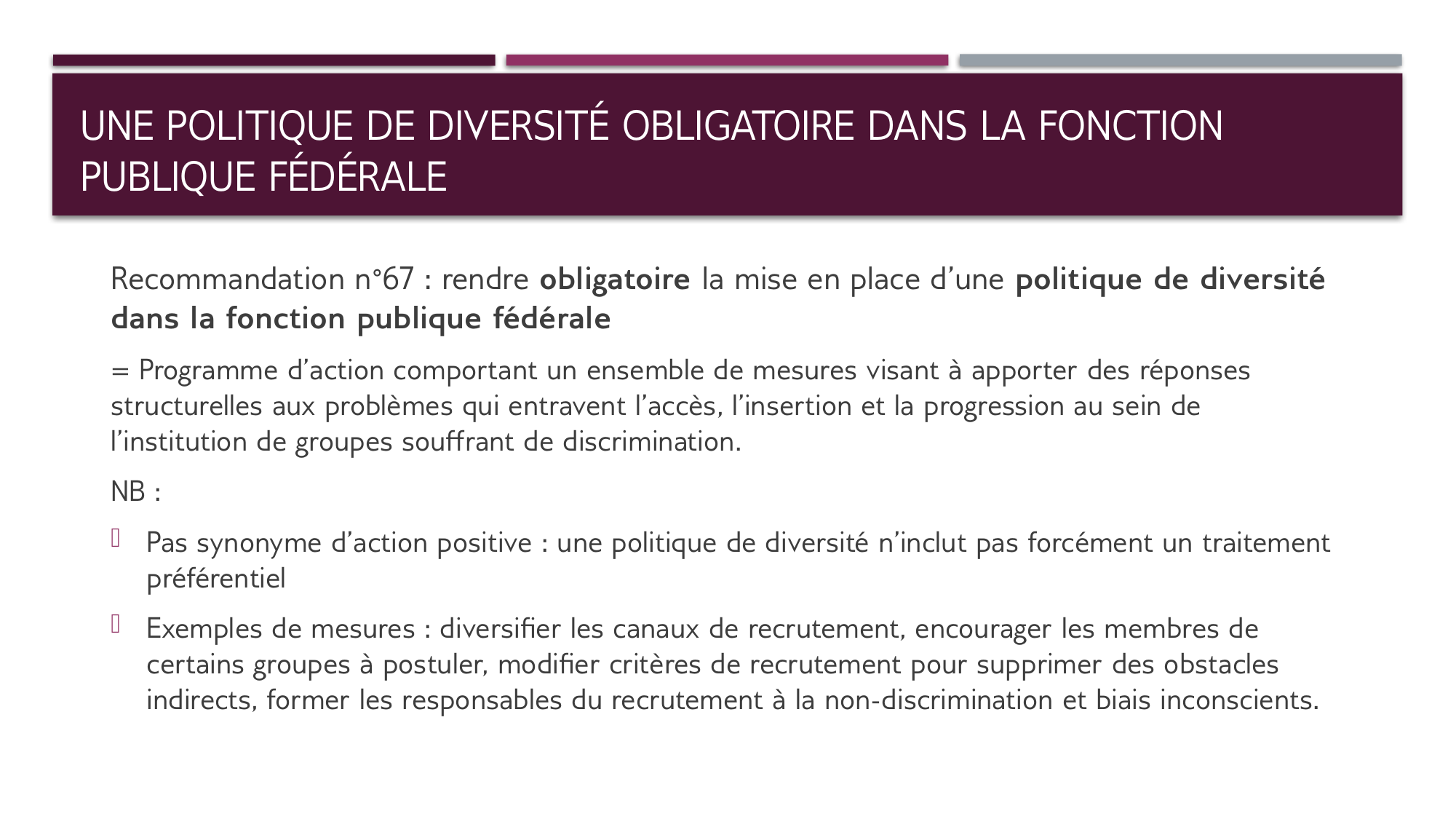

# Une politique de diversité obligatoire dans la fonction publique fédérale
Recommandation n°67 : rendre obligatoire la mise en place d’une politique de diversité dans la fonction publique fédérale
= Programme d’action comportant un ensemble de mesures visant à apporter des réponses structurelles aux problèmes qui entravent l’accès, l’insertion et la progression au sein de l’institution de groupes souffrant de discrimination.
NB :
Pas synonyme d’action positive : une politique de diversité n’inclut pas forcément un traitement préférentiel
Exemples de mesures : diversifier les canaux de recrutement, encourager les membres de certains groupes à postuler, modifier critères de recrutement pour supprimer des obstacles indirects, former les responsables du recrutement à la non-discrimination et biais inconscients.